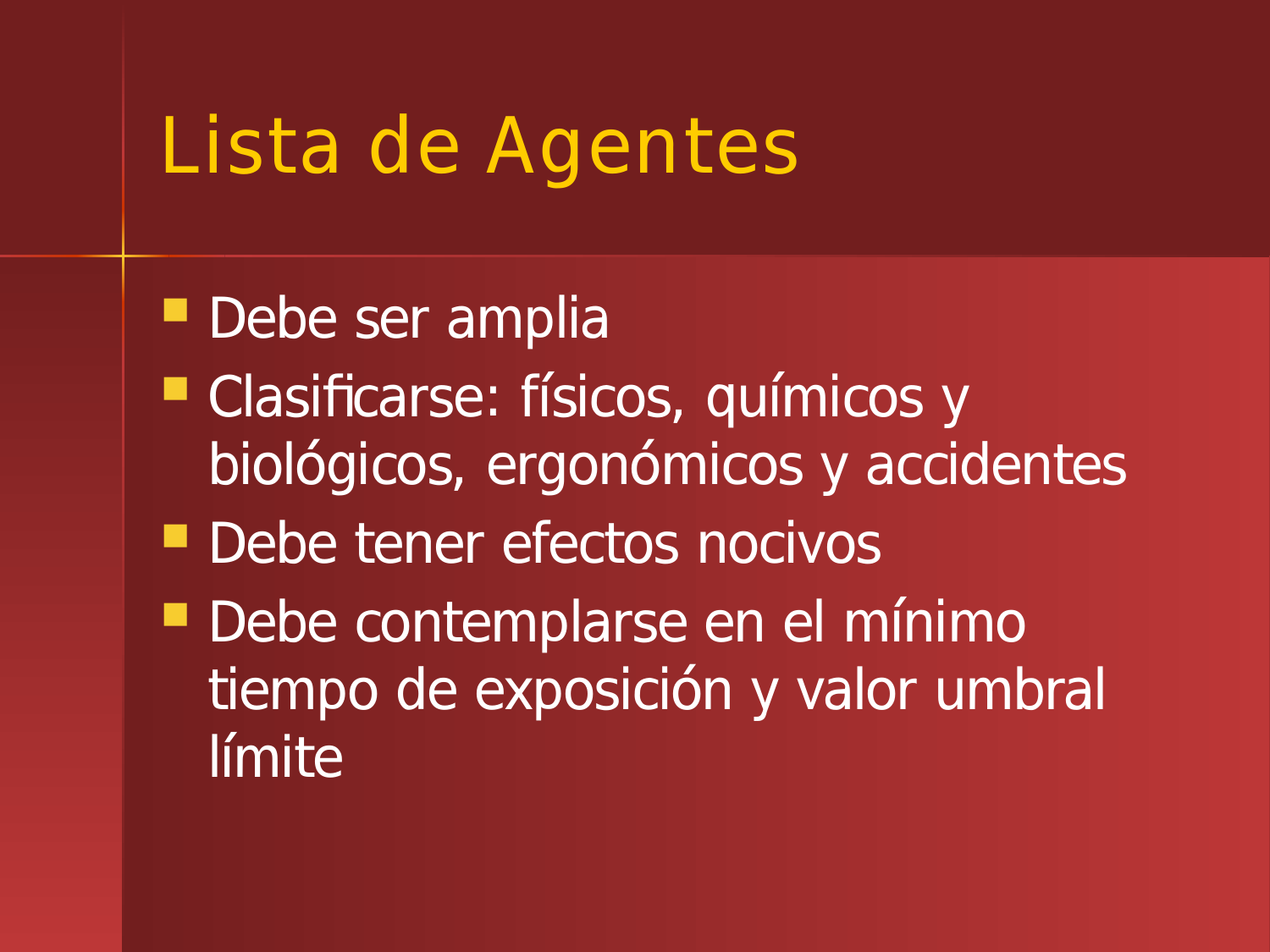

# Lista de Agentes
Debe ser amplia
Clasificarse: físicos, químicos y biológicos, ergonómicos y accidentes
Debe tener efectos nocivos
Debe contemplarse en el mínimo tiempo de exposición y valor umbral límite